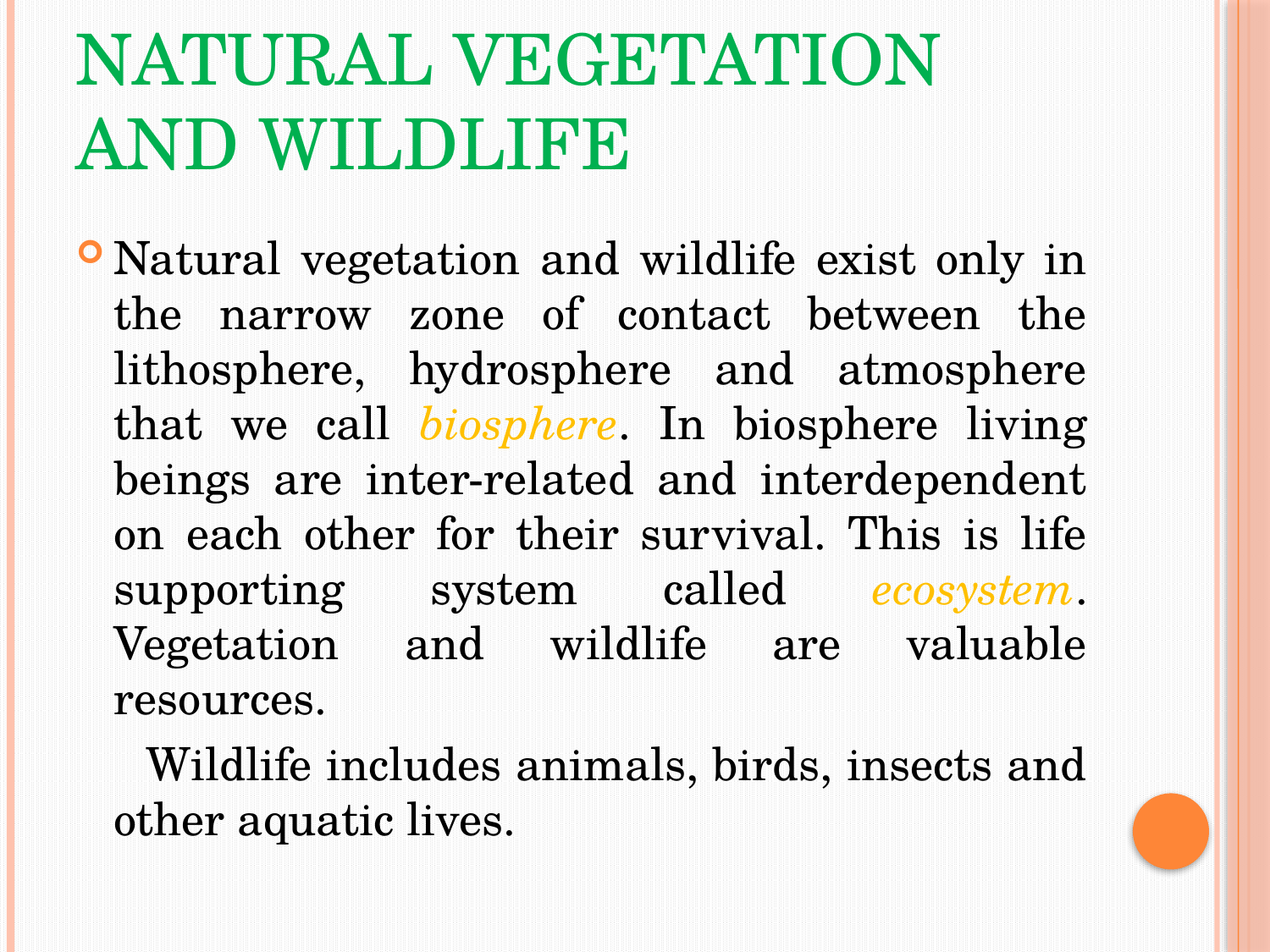

# Natural Vegetation And Wildlife
Natural vegetation and wildlife exist only in the narrow zone of contact between the lithosphere, hydrosphere and atmosphere that we call biosphere. In biosphere living beings are inter-related and interdependent on each other for their survival. This is life supporting system called ecosystem. Vegetation and wildlife are valuable resources.
     Wildlife includes animals, birds, insects and other aquatic lives.